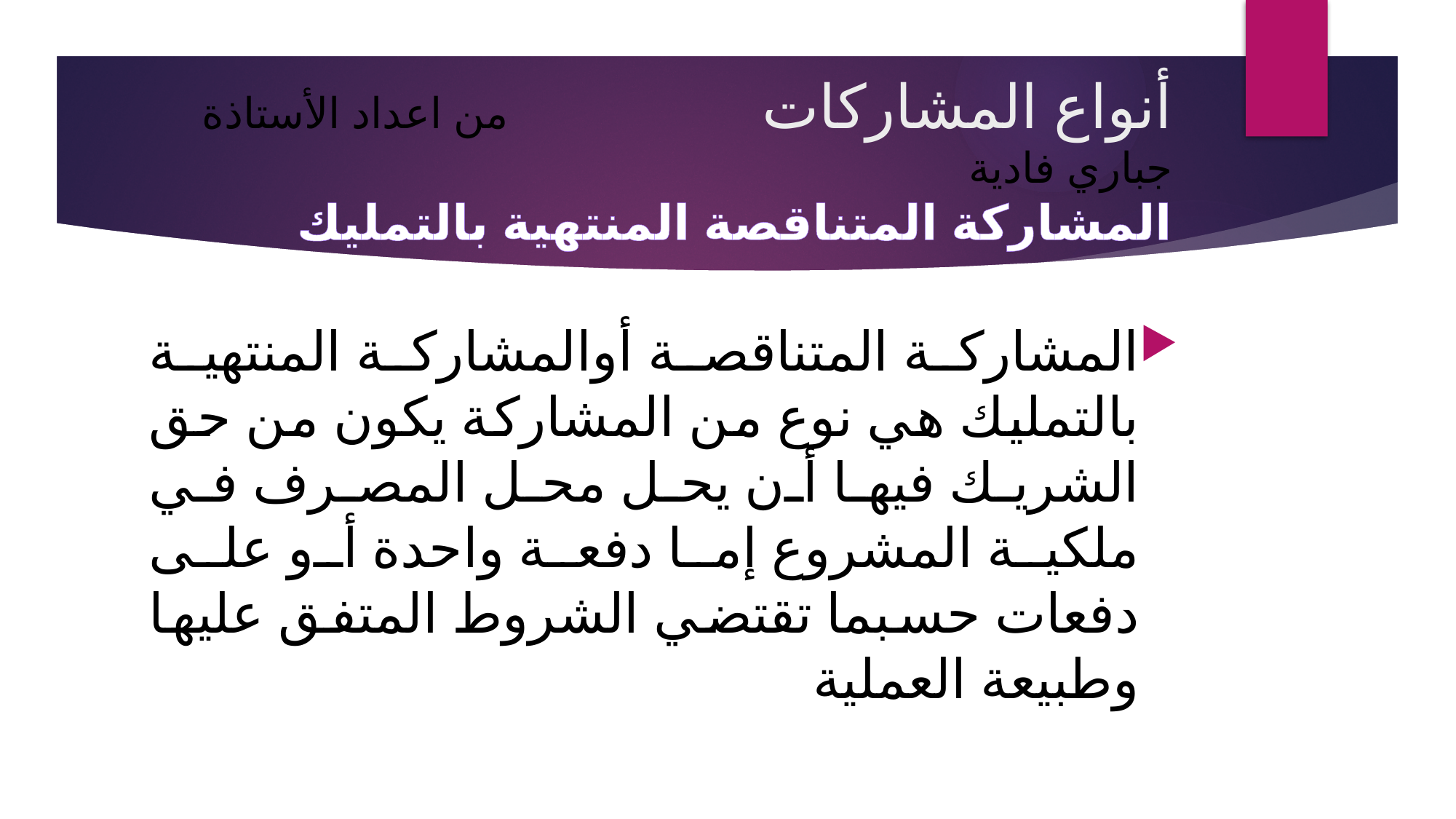

# أنواع المشاركات                من اعداد الأستاذة جباري فادية المشاركة المتناقصة المنتهية بالتمليك
المشاركة المتناقصة أوالمشاركة المنتهية بالتمليك هي نوع من المشاركة يكون من حق الشريك فيها أن يحل محل المصرف في ملكية المشروع إما دفعة واحدة أو على دفعات حسبما تقتضي الشروط المتفق عليها وطبيعة العملية